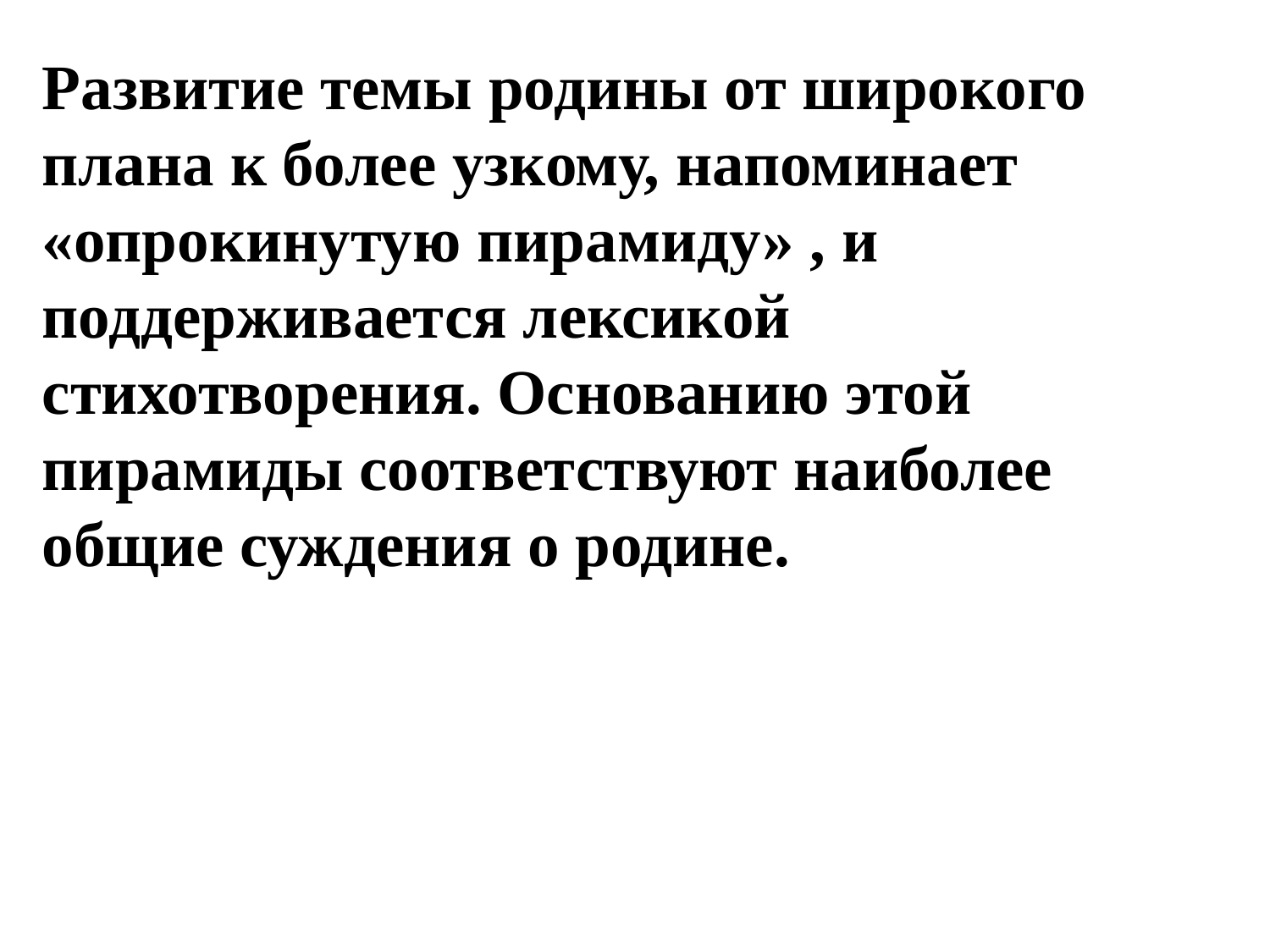

Развитие темы родины от широкого плана к более узкому, напоминает «опрокинутую пирамиду» , и поддерживается лексикой стихотворения. Основанию этой пирамиды соответствуют наиболее общие суждения о родине.